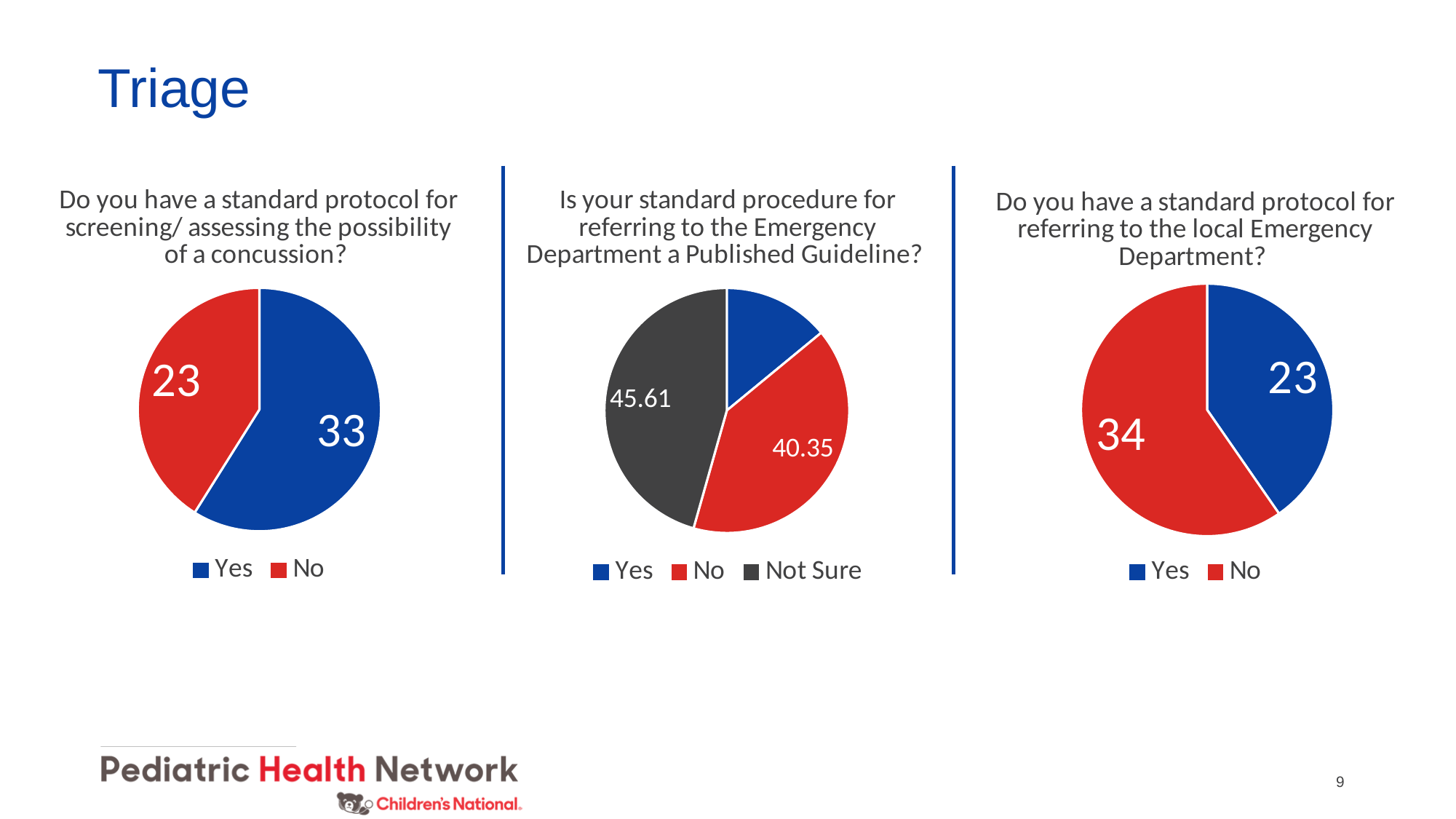

# Triage

### Chart: Do you have a standard protocol for screening/ assessing the possibility of a concussion?

| Category | Q13. S4:Do you have a standard protocol for screening/ assessing the possibility of a concussion? |
|---|---|
| Yes | 33.0 |
| No | 23.0 |

### Chart: Is your standard procedure for referring to the Emergency Department a Published Guideline?

| Category |  |
|---|---|
| Yes | 14.04 |
| No | 40.35 |
| Not Sure | 45.61 |

### Chart: Do you have a standard protocol for referring to the local Emergency Department?

| Category |  |
|---|---|
| Yes | 23.0 |
| No | 34.0 |
9